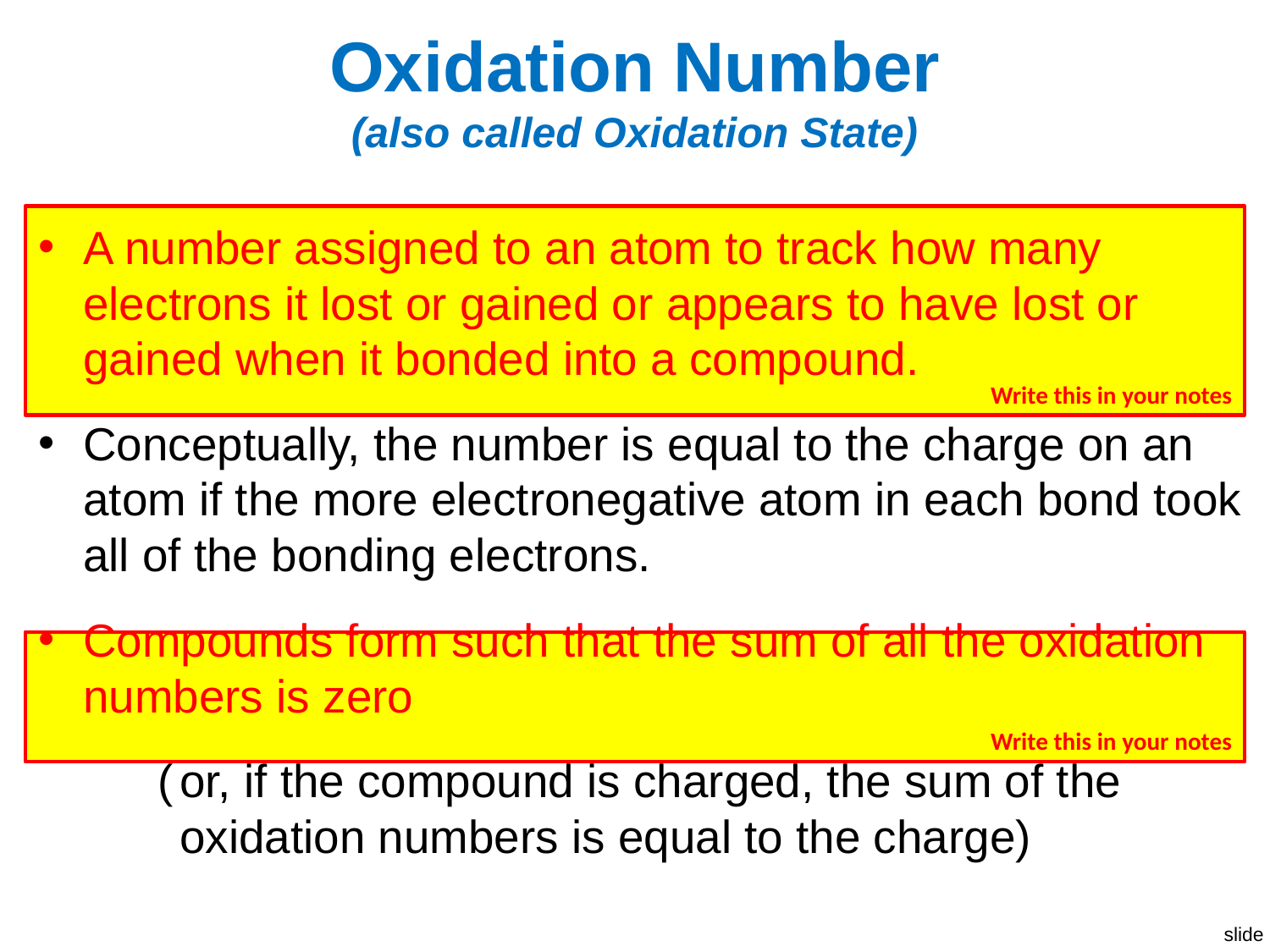

# Oxidation Number (also called Oxidation State)
Write this in your notes
A number assigned to an atom to track how many electrons it lost or gained or appears to have lost or gained when it bonded into a compound.
Conceptually, the number is equal to the charge on an atom if the more electronegative atom in each bond took all of the bonding electrons.
Compounds form such that the sum of all the oxidation numbers is zero
(	or, if the compound is charged, the sum of the oxidation numbers is equal to the charge)
Write this in your notes